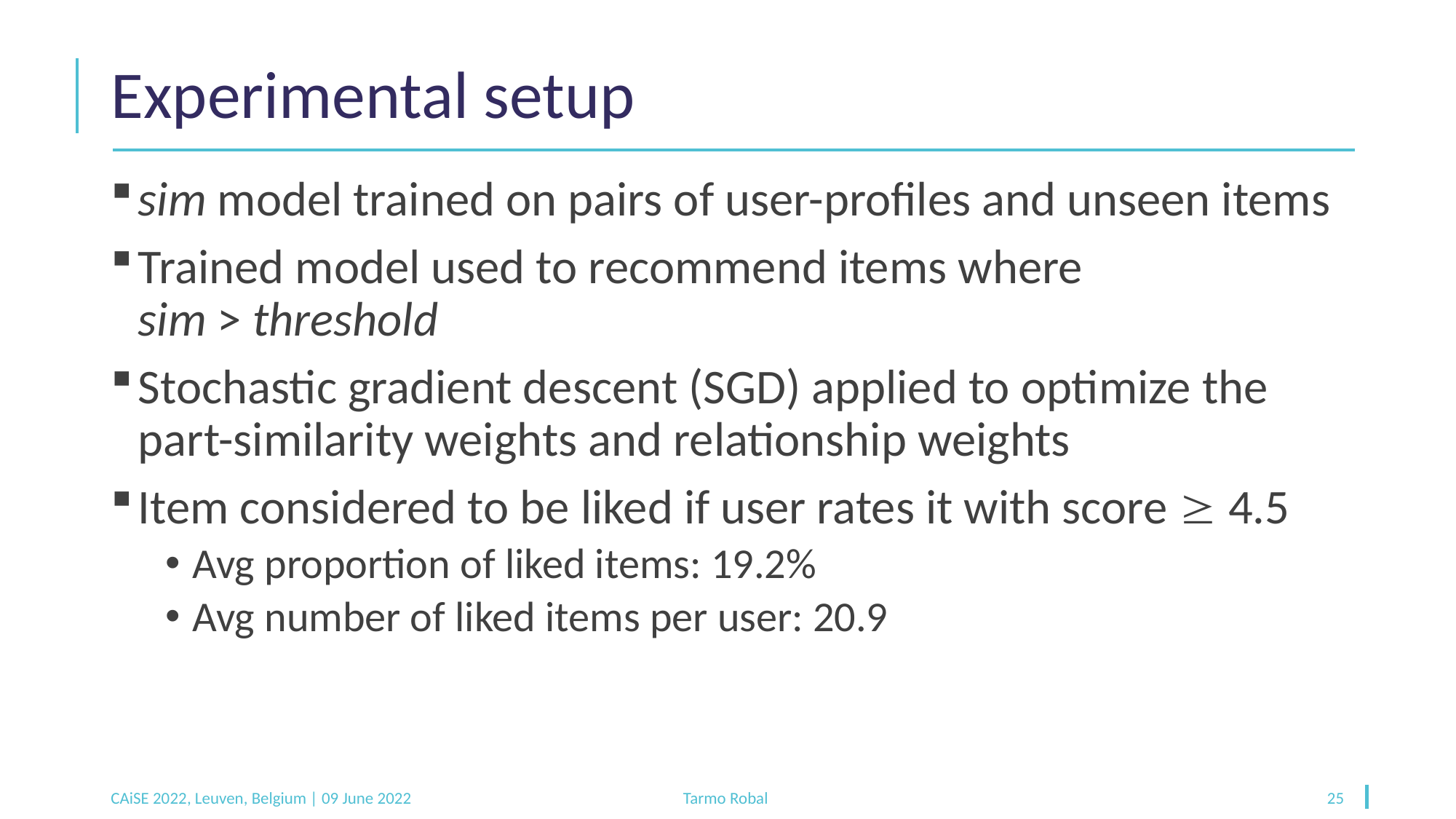

# Experimental setup
sim model trained on pairs of user-profiles and unseen items
Trained model used to recommend items where
sim > threshold
Stochastic gradient descent (SGD) applied to optimize the part-similarity weights and relationship weights
Item considered to be liked if user rates it with score ≥ 4.5
Avg proportion of liked items: 19.2%
Avg number of liked items per user: 20.9

CAiSE 2022, Leuven, Belgium | 09 June 2022
Tarmo Robal
25